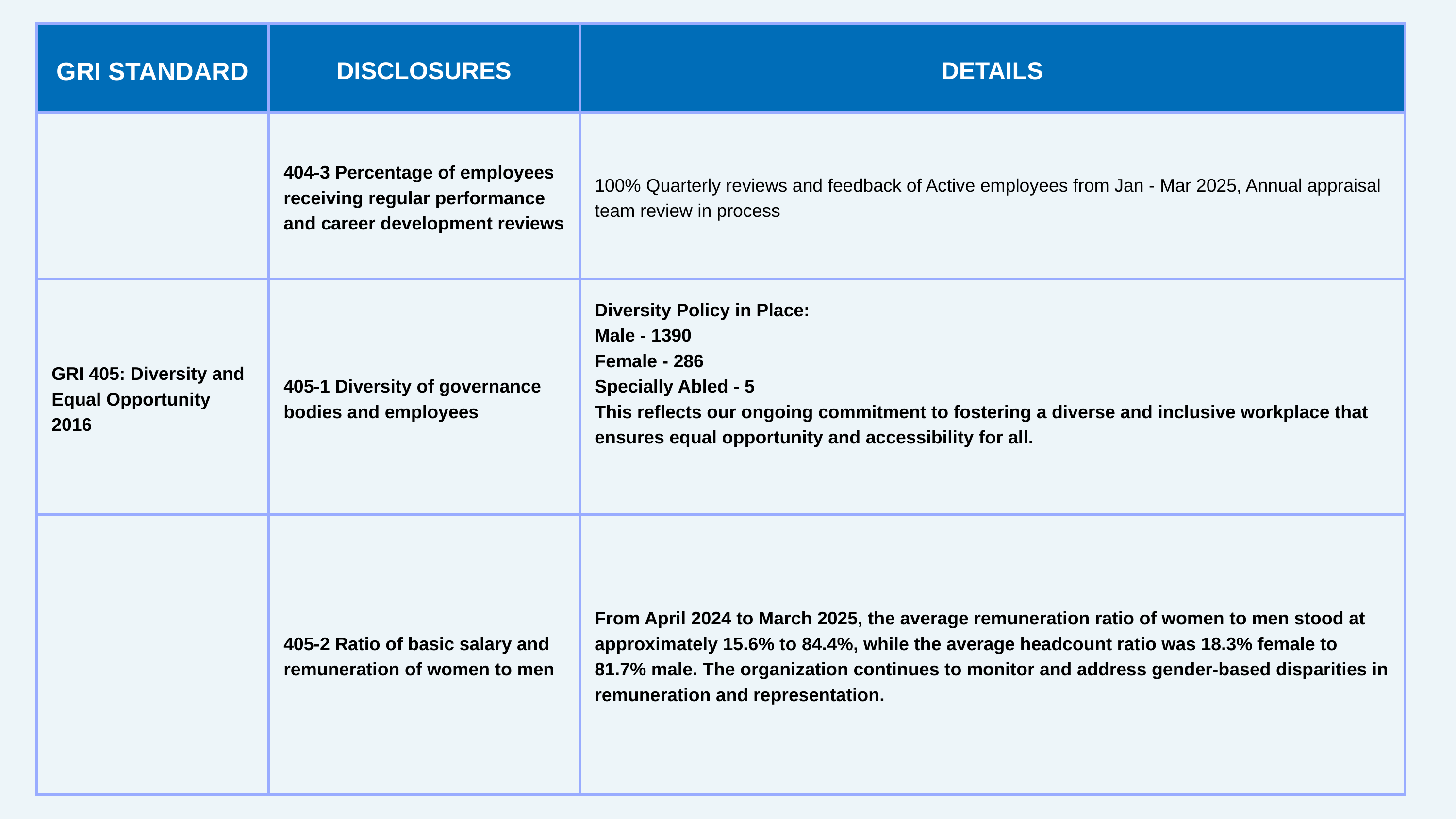

| GRI STANDARD | DISCLOSURES | DETAILS |
| --- | --- | --- |
|  | 404-3 Percentage of employees receiving regular performance and career development reviews | 100% Quarterly reviews and feedback of Active employees from Jan - Mar 2025, Annual appraisal team review in process |
| GRI 405: Diversity and Equal Opportunity 2016 | 405-1 Diversity of governance bodies and employees | Diversity Policy in Place: Male - 1390 Female - 286 Specially Abled - 5 This reflects our ongoing commitment to fostering a diverse and inclusive workplace that ensures equal opportunity and accessibility for all. |
|  | 405-2 Ratio of basic salary and remuneration of women to men | From April 2024 to March 2025, the average remuneration ratio of women to men stood at approximately 15.6% to 84.4%, while the average headcount ratio was 18.3% female to 81.7% male. The organization continues to monitor and address gender-based disparities in remuneration and representation. |